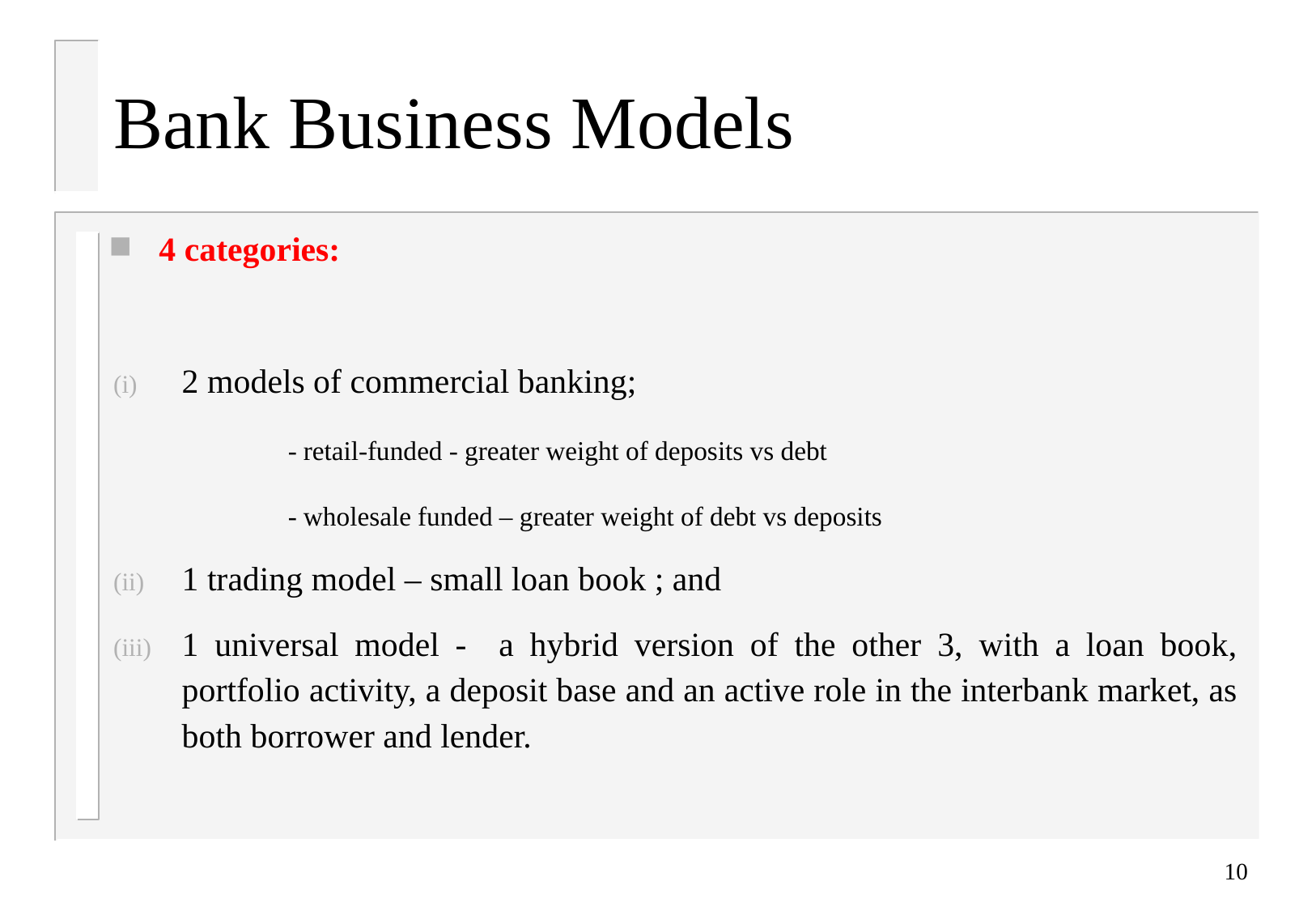

# Bank Business Models
4 categories:

2 models of commercial banking;
	- retail-funded - greater weight of deposits vs debt
	- wholesale funded – greater weight of debt vs deposits
1 trading model – small loan book ; and
1 universal model -  a hybrid version of the other 3, with a loan book, portfolio activity, a deposit base and an active role in the interbank market, as both borrower and lender.
10